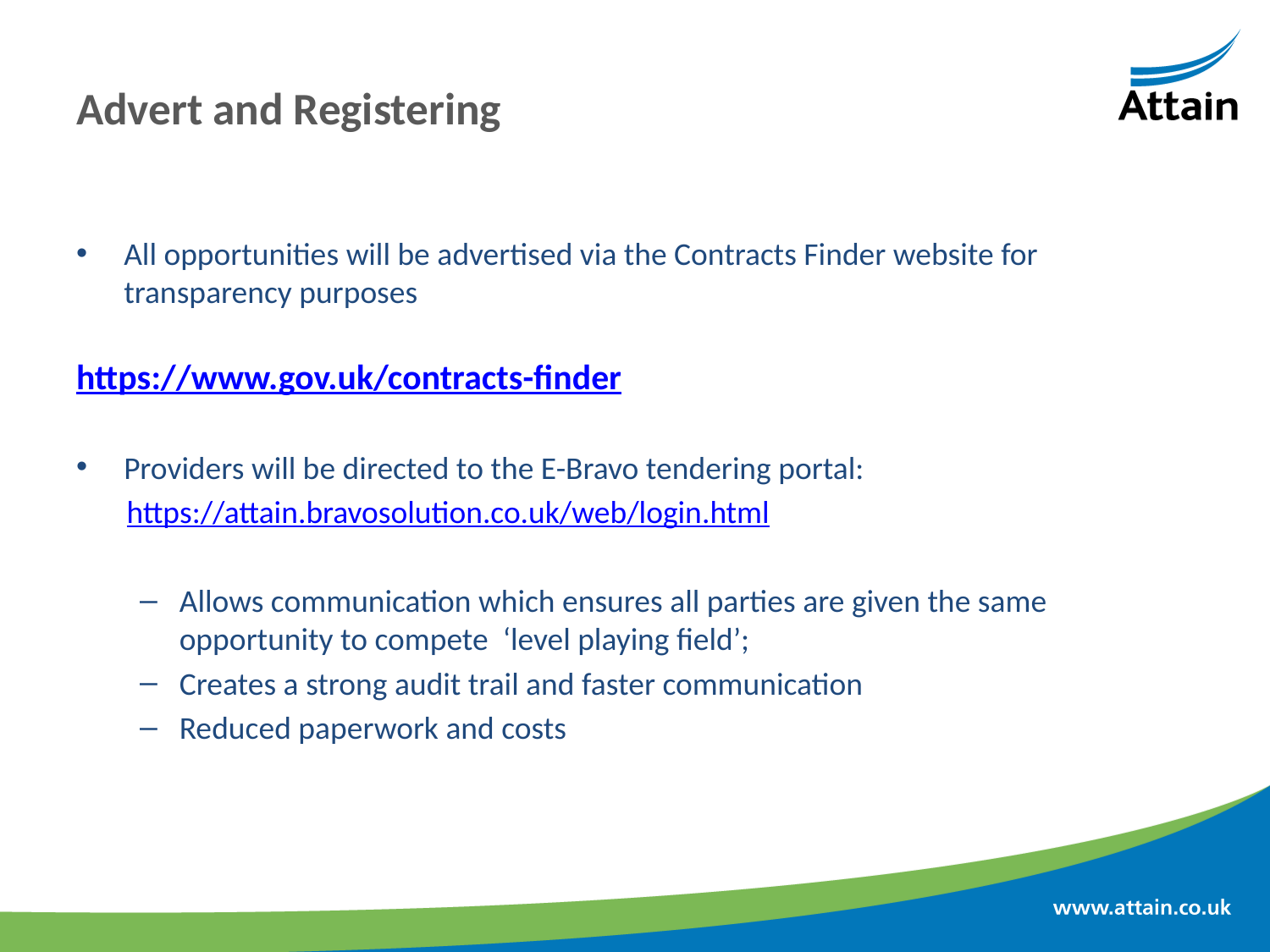

# Advert and Registering
All opportunities will be advertised via the Contracts Finder website for transparency purposes

https://www.gov.uk/contracts-finder

Providers will be directed to the E-Bravo tendering portal:
       https://attain.bravosolution.co.uk/web/login.html

Allows communication which ensures all parties are given the same opportunity to compete  ‘level playing field’;
Creates a strong audit trail and faster communication
Reduced paperwork and costs